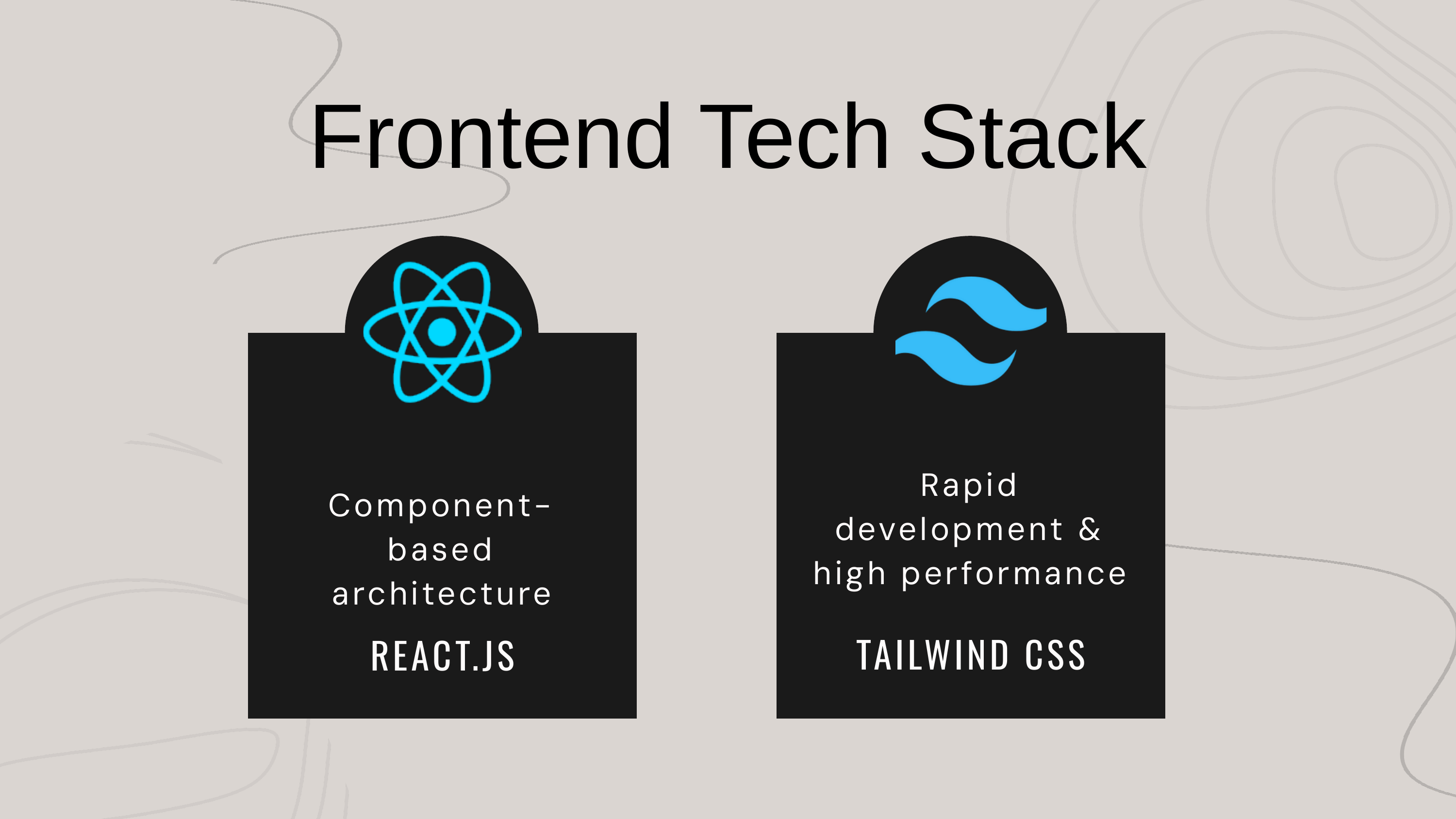

Frontend Tech Stack

Component-based architecture
REACT.JS

Rapid development & high performance

TAILWIND CSS